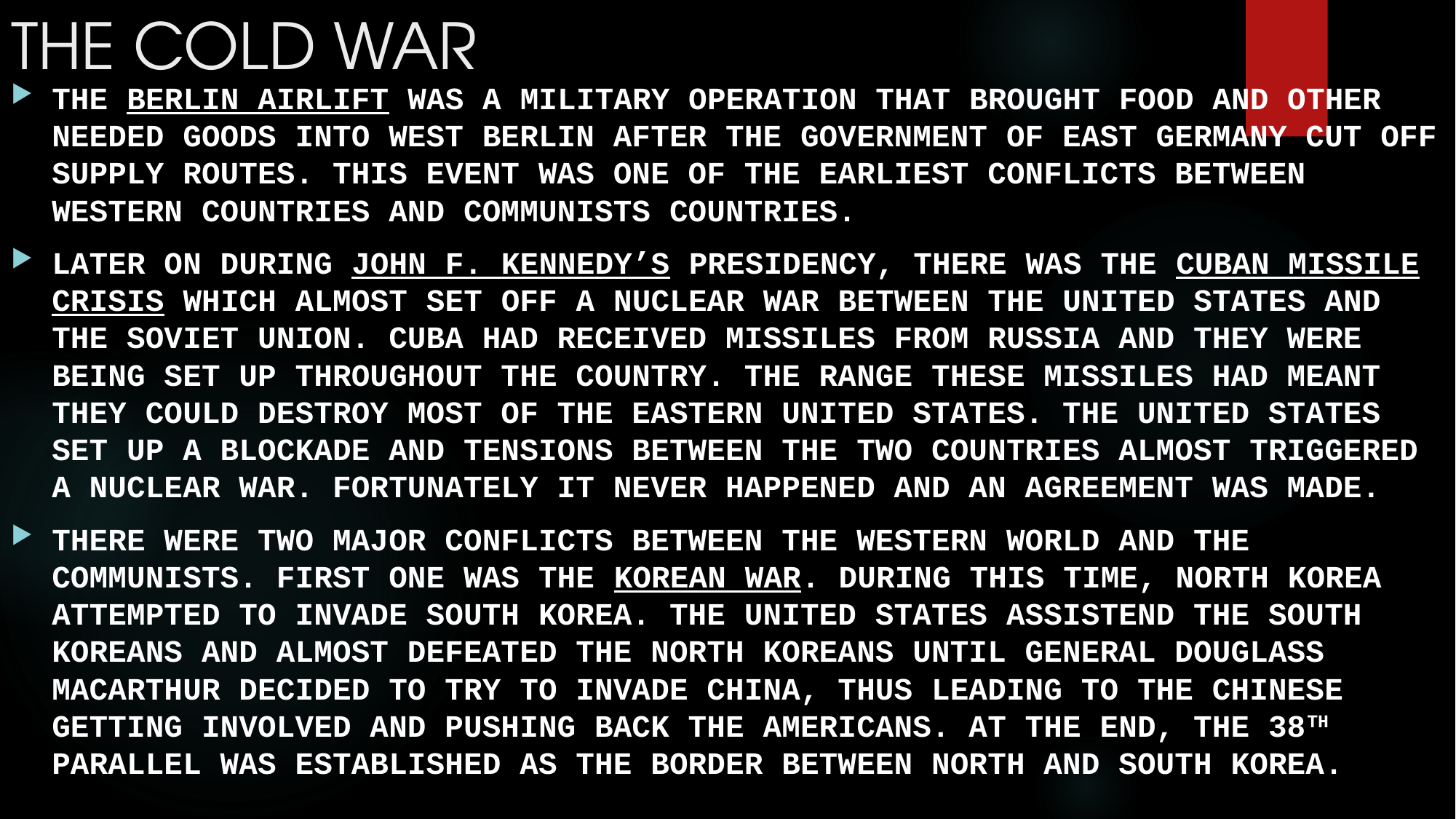

# THE COLD WAR
THE BERLIN AIRLIFT WAS A MILITARY OPERATION THAT BROUGHT FOOD AND OTHER NEEDED GOODS INTO WEST BERLIN AFTER THE GOVERNMENT OF EAST GERMANY CUT OFF SUPPLY ROUTES. THIS EVENT WAS ONE OF THE EARLIEST CONFLICTS BETWEEN WESTERN COUNTRIES AND COMMUNISTS COUNTRIES.
LATER ON DURING JOHN F. KENNEDY’S PRESIDENCY, THERE WAS THE CUBAN MISSILE CRISIS WHICH ALMOST SET OFF A NUCLEAR WAR BETWEEN THE UNITED STATES AND THE SOVIET UNION. CUBA HAD RECEIVED MISSILES FROM RUSSIA AND THEY WERE BEING SET UP THROUGHOUT THE COUNTRY. THE RANGE THESE MISSILES HAD MEANT THEY COULD DESTROY MOST OF THE EASTERN UNITED STATES. THE UNITED STATES SET UP A BLOCKADE AND TENSIONS BETWEEN THE TWO COUNTRIES ALMOST TRIGGERED A NUCLEAR WAR. FORTUNATELY IT NEVER HAPPENED AND AN AGREEMENT WAS MADE.
THERE WERE TWO MAJOR CONFLICTS BETWEEN THE WESTERN WORLD AND THE COMMUNISTS. FIRST ONE WAS THE KOREAN WAR. DURING THIS TIME, NORTH KOREA ATTEMPTED TO INVADE SOUTH KOREA. THE UNITED STATES ASSISTEND THE SOUTH KOREANS AND ALMOST DEFEATED THE NORTH KOREANS UNTIL GENERAL DOUGLASS MACARTHUR DECIDED TO TRY TO INVADE CHINA, THUS LEADING TO THE CHINESE GETTING INVOLVED AND PUSHING BACK THE AMERICANS. AT THE END, THE 38TH PARALLEL WAS ESTABLISHED AS THE BORDER BETWEEN NORTH AND SOUTH KOREA.